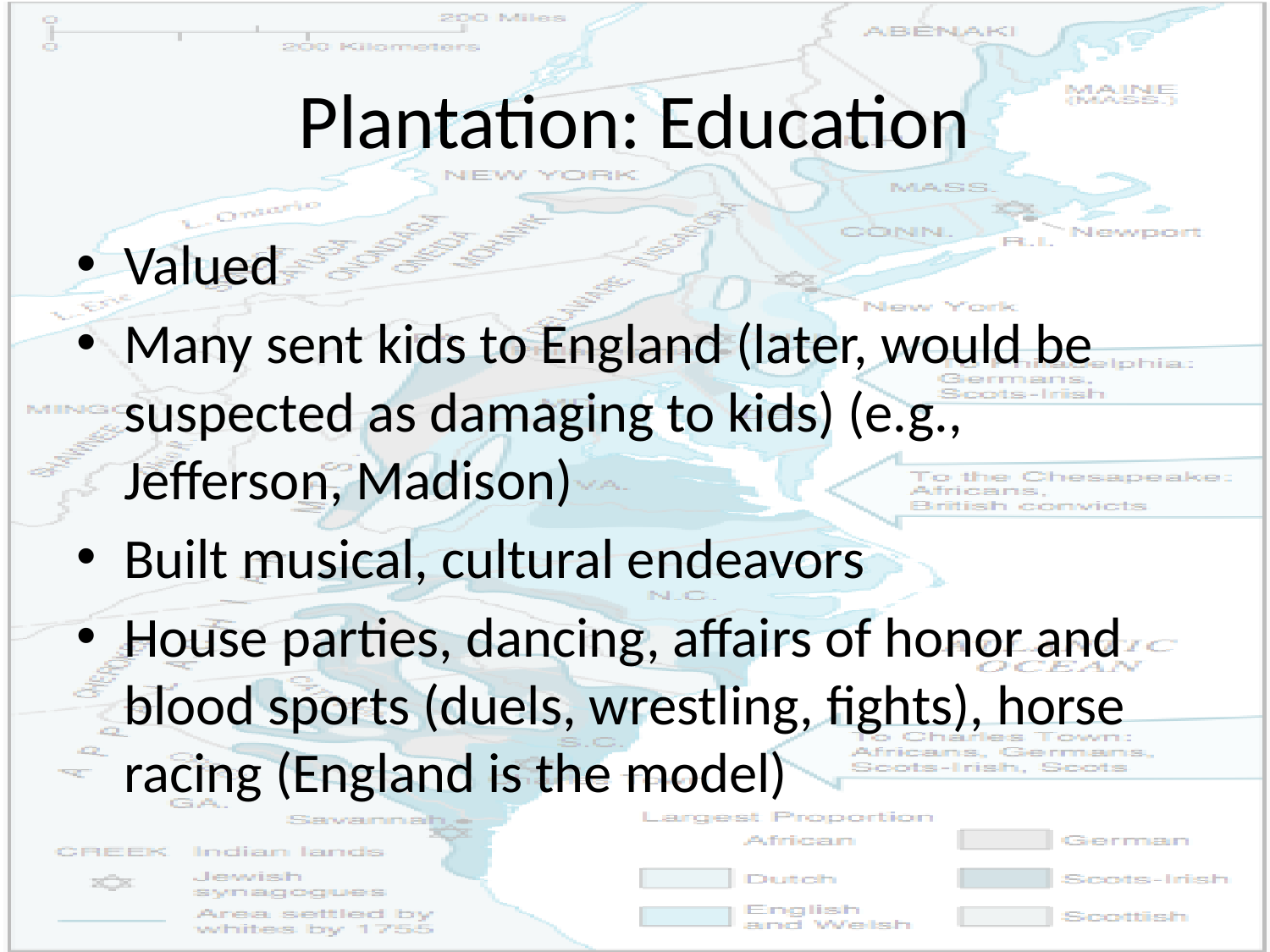

# Plantation: Education
Valued
Many sent kids to England (later, would be suspected as damaging to kids) (e.g., Jefferson, Madison)
Built musical, cultural endeavors
House parties, dancing, affairs of honor and blood sports (duels, wrestling, fights), horse racing (England is the model)